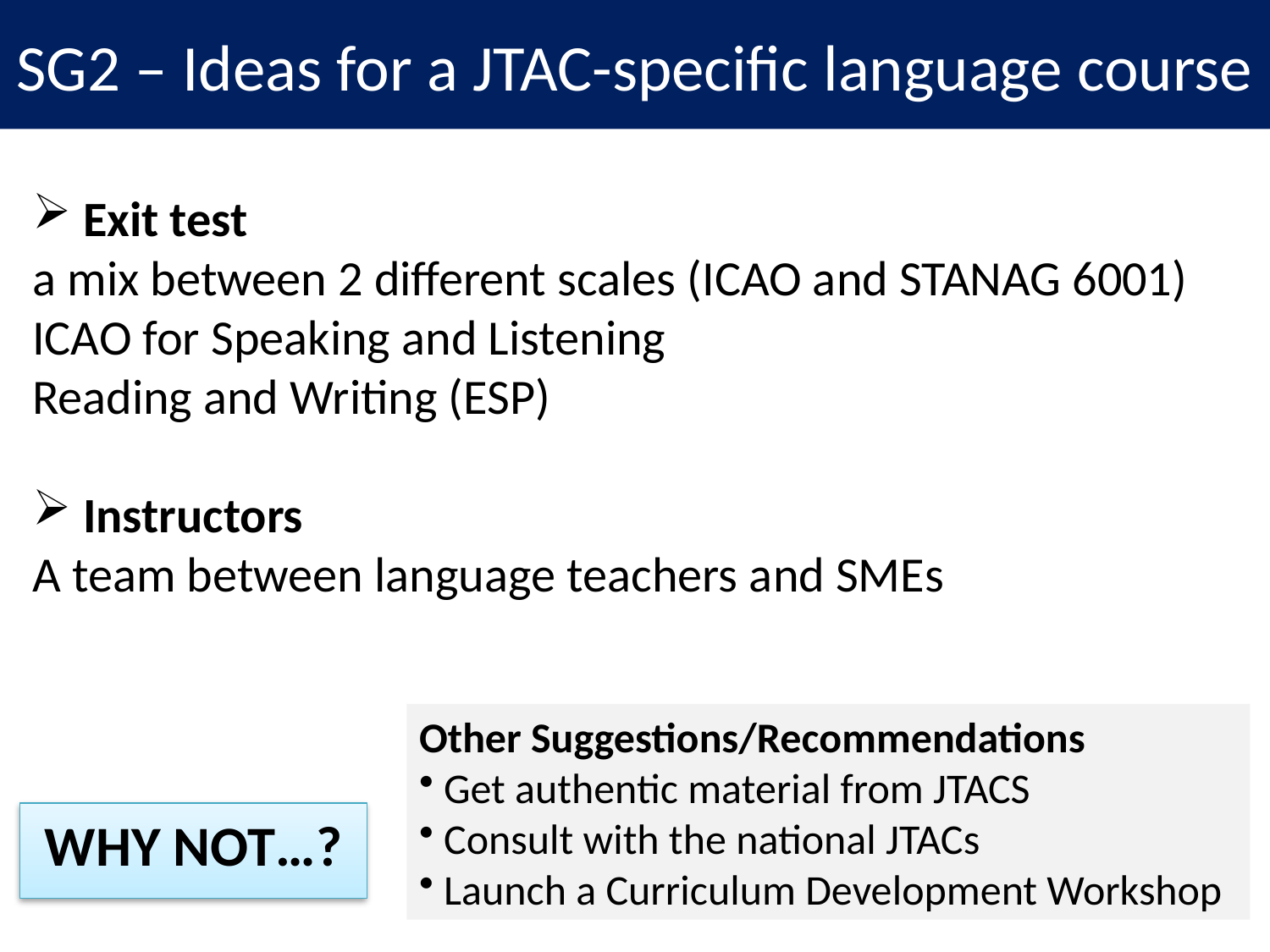

# SG2 – Ideas for a JTAC-specific language course

 Exit test
a mix between 2 different scales (ICAO and STANAG 6001)
ICAO for Speaking and Listening
Reading and Writing (ESP)

 Instructors
A team between language teachers and SMEs

Other Suggestions/Recommendations
 Get authentic material from JTACS
 Consult with the national JTACs
 Launch a Curriculum Development Workshop
WHY NOT…?